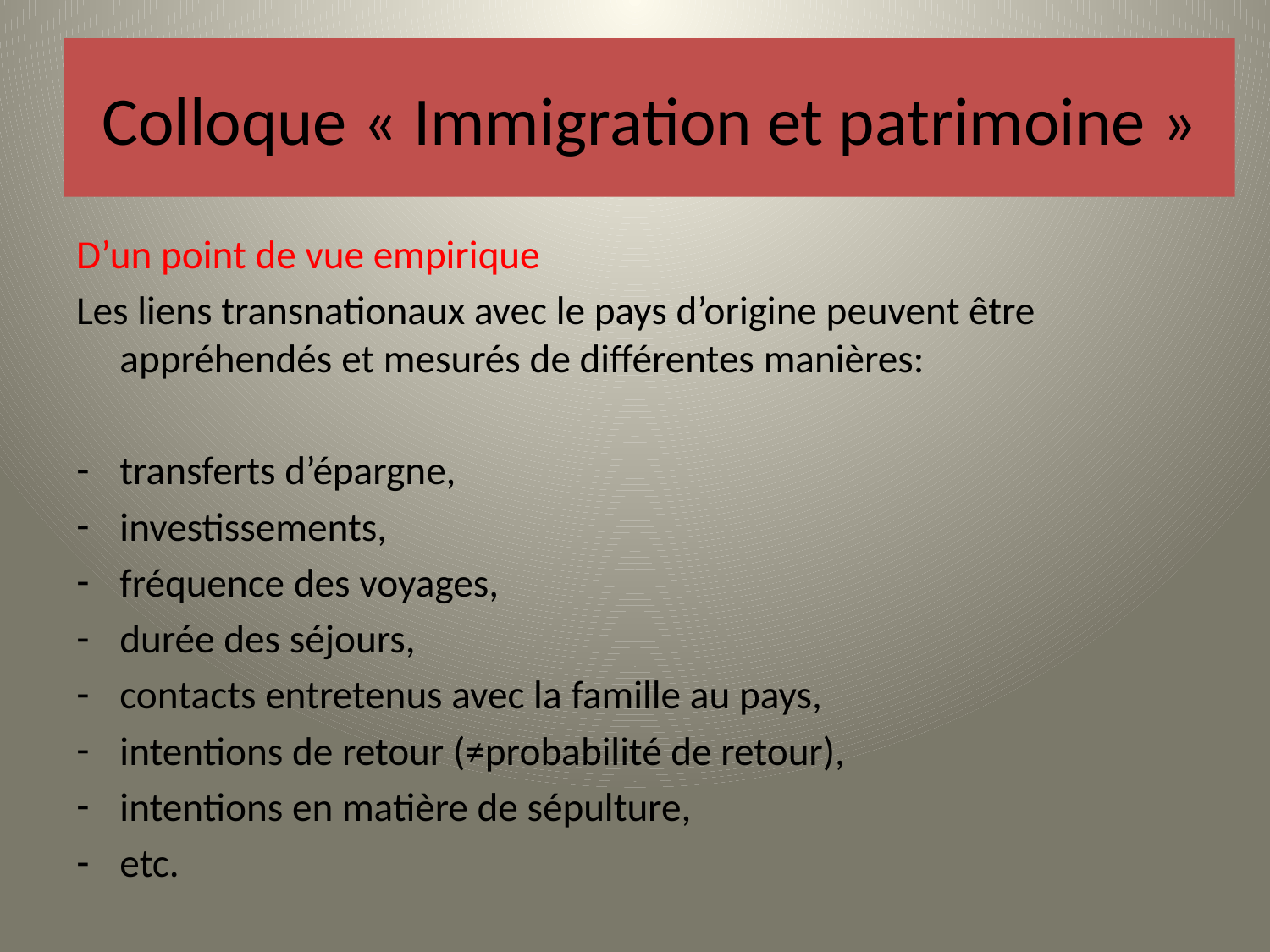

# Colloque « Immigration et patrimoine »
D’un point de vue empirique
Les liens transnationaux avec le pays d’origine peuvent être appréhendés et mesurés de différentes manières:

transferts d’épargne,
investissements,
fréquence des voyages,
durée des séjours,
contacts entretenus avec la famille au pays,
intentions de retour (≠probabilité de retour),
intentions en matière de sépulture,
etc.